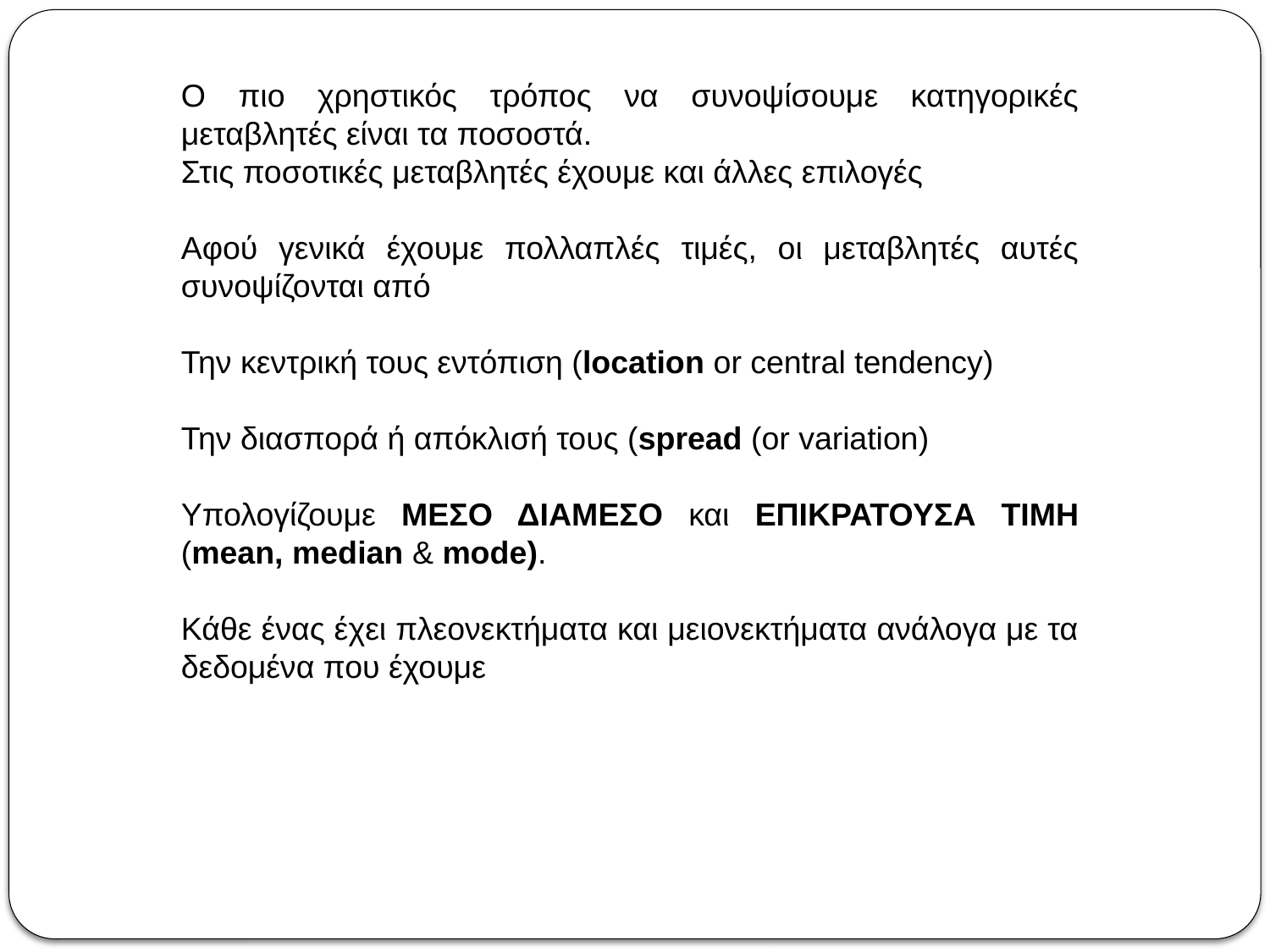

Ο πιο χρηστικός τρόπος να συνοψίσουμε κατηγορικές μεταβλητές είναι τα ποσοστά.
Στις ποσοτικές μεταβλητές έχουμε και άλλες επιλογές

Αφού γενικά έχουμε πολλαπλές τιμές, οι μεταβλητές αυτές συνοψίζονται από

Την κεντρική τους εντόπιση (location or central tendency)

Την διασπορά ή απόκλισή τους (spread (or variation)

Υπολογίζουμε ΜΕΣΟ ΔΙΑΜΕΣΟ και ΕΠΙΚΡΑΤΟΥΣΑ ΤΙΜΗ (mean, median & mode).

Κάθε ένας έχει πλεονεκτήματα και μειονεκτήματα ανάλογα με τα δεδομένα που έχουμε